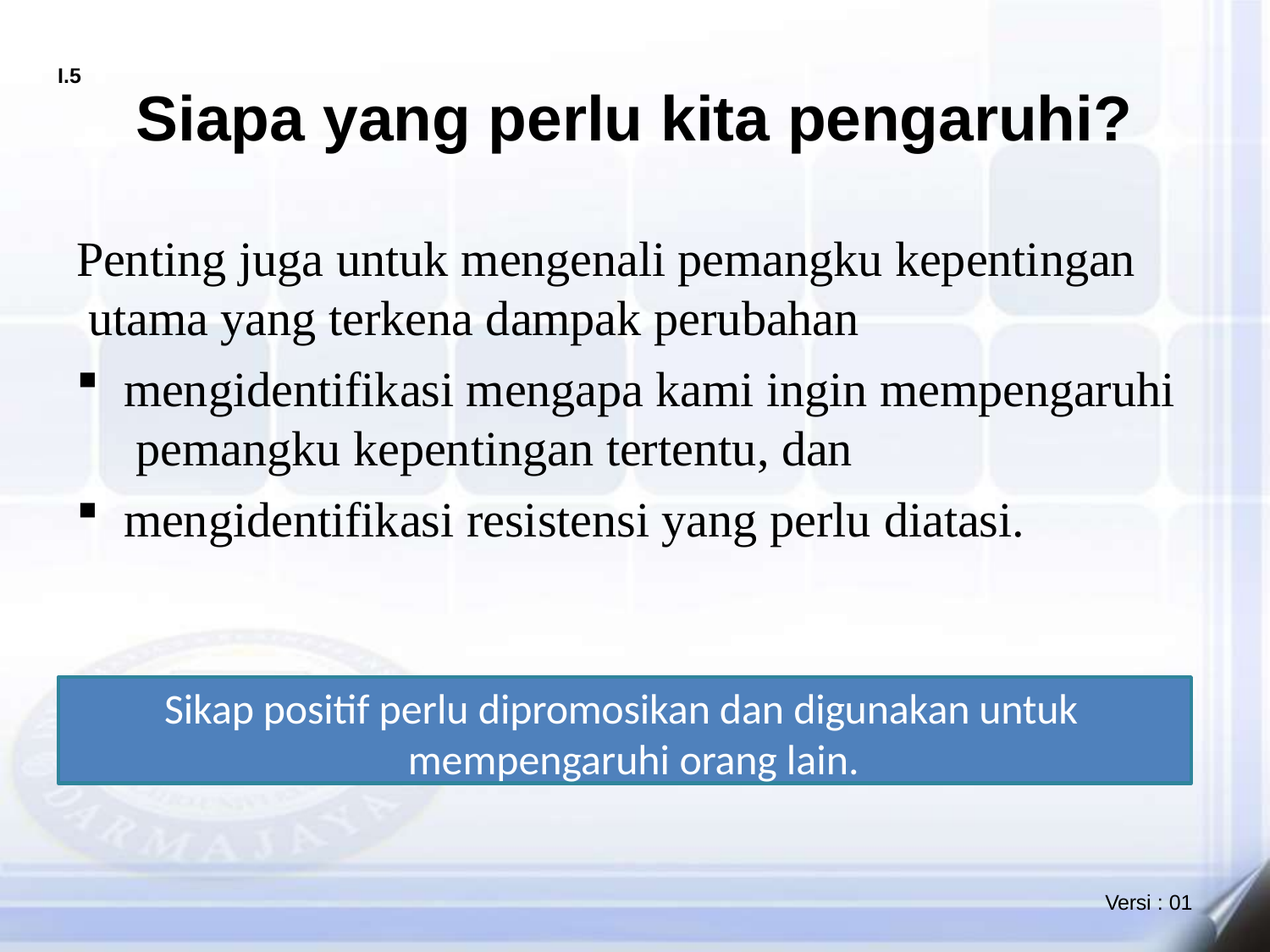

I.5
# Siapa yang perlu kita pengaruhi?
Penting juga untuk mengenali pemangku kepentingan  utama yang terkena dampak perubahan
mengidentifikasi mengapa kami ingin mempengaruhi  pemangku kepentingan tertentu, dan
mengidentifikasi resistensi yang perlu diatasi.
Sikap positif perlu dipromosikan dan digunakan untuk  mempengaruhi orang lain.
Versi : 01